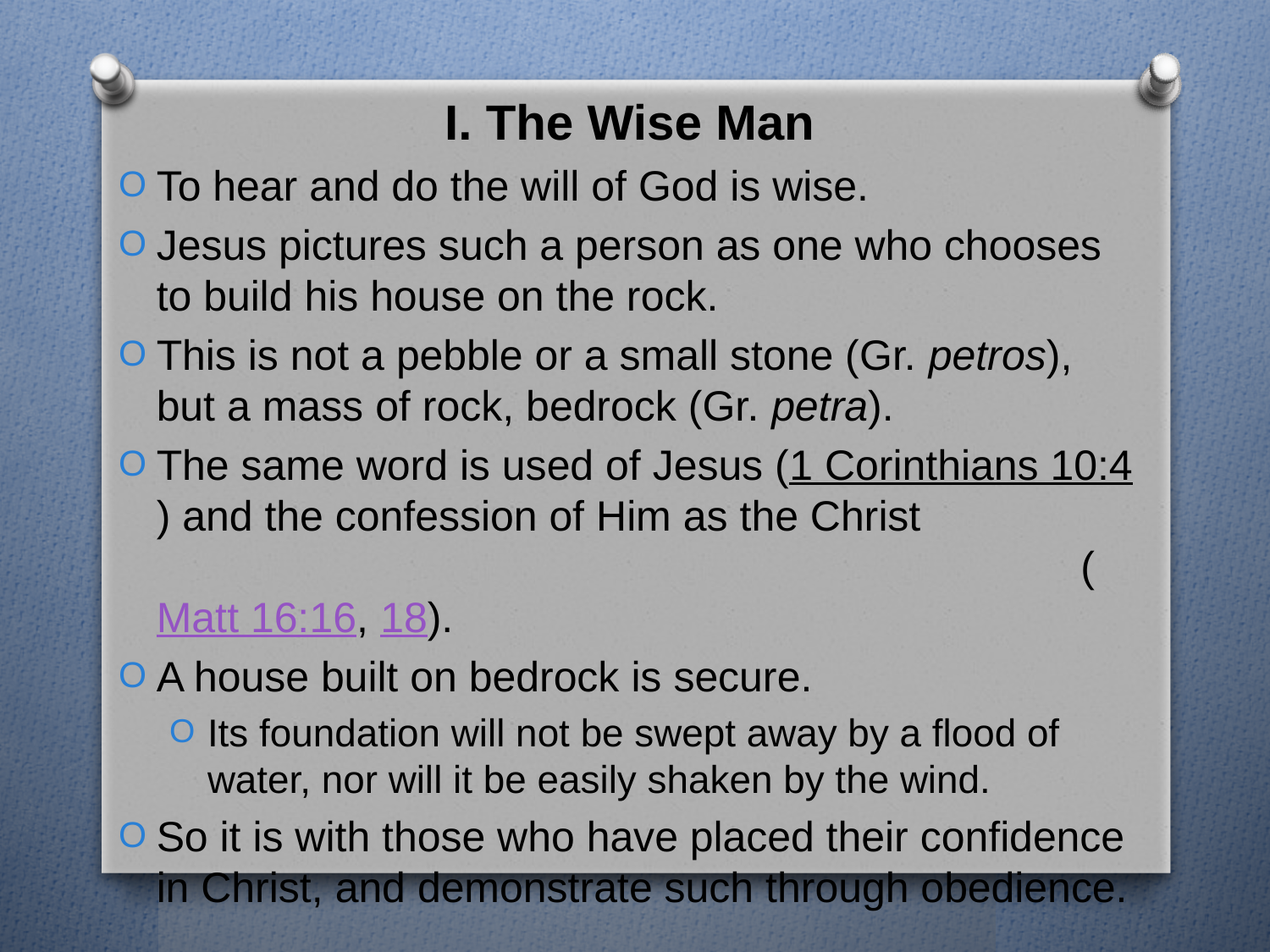

I. The Wise Man
To hear and do the will of God is wise.
Jesus pictures such a person as one who chooses to build his house on the rock.
This is not a pebble or a small stone (Gr. petros), but a mass of rock, bedrock (Gr. petra).
The same word is used of Jesus (1 Corinthians 10:4) and the confession of Him as the Christ 								   (Matt 16:16, 18).
A house built on bedrock is secure.
Its foundation will not be swept away by a flood of water, nor will it be easily shaken by the wind.
So it is with those who have placed their confidence in Christ, and demonstrate such through obedience.